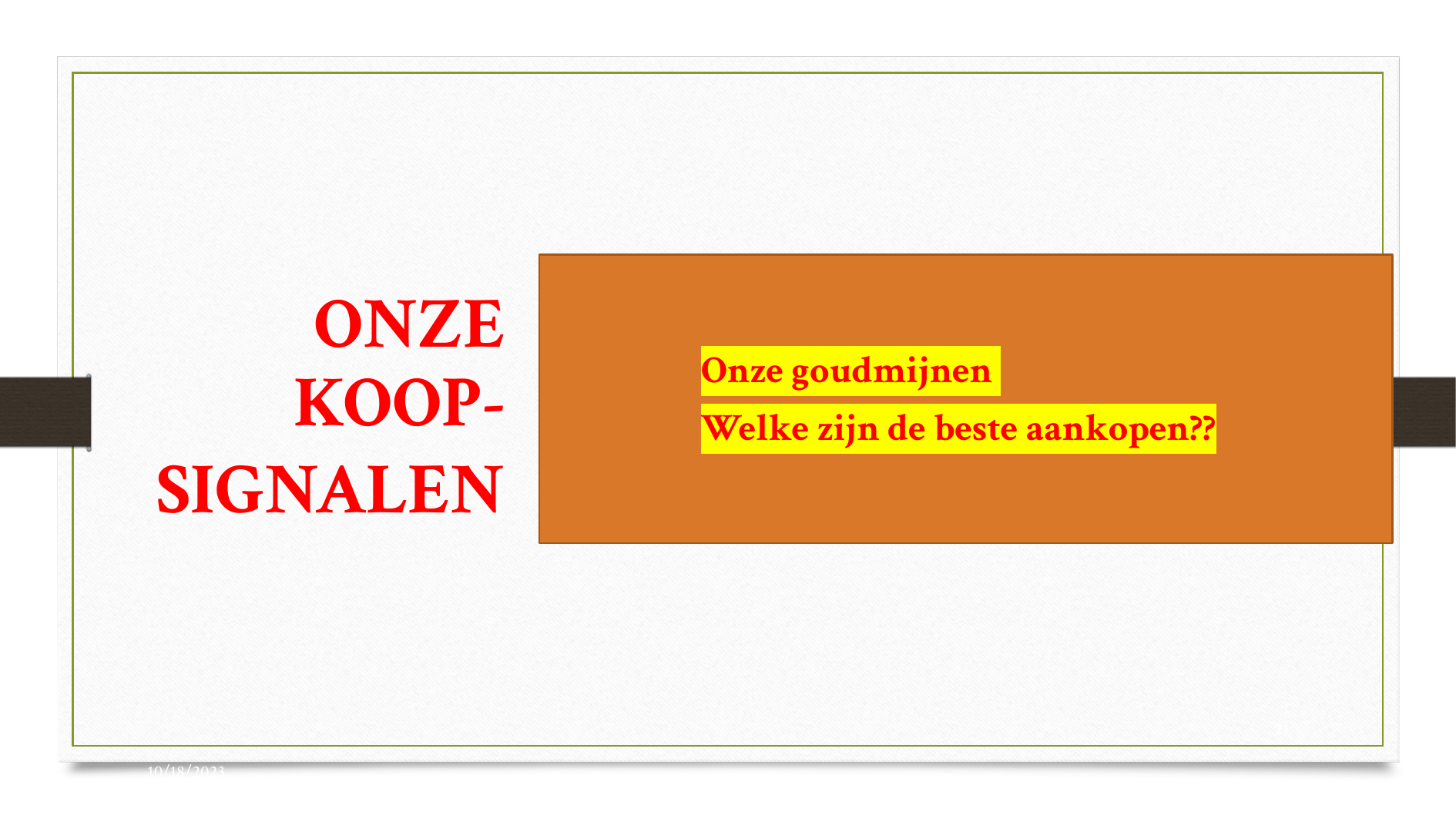

Onze koop-
signalen
Onze goudmijnen
Welke zijn de beste aankopen??
21
10/18/2023